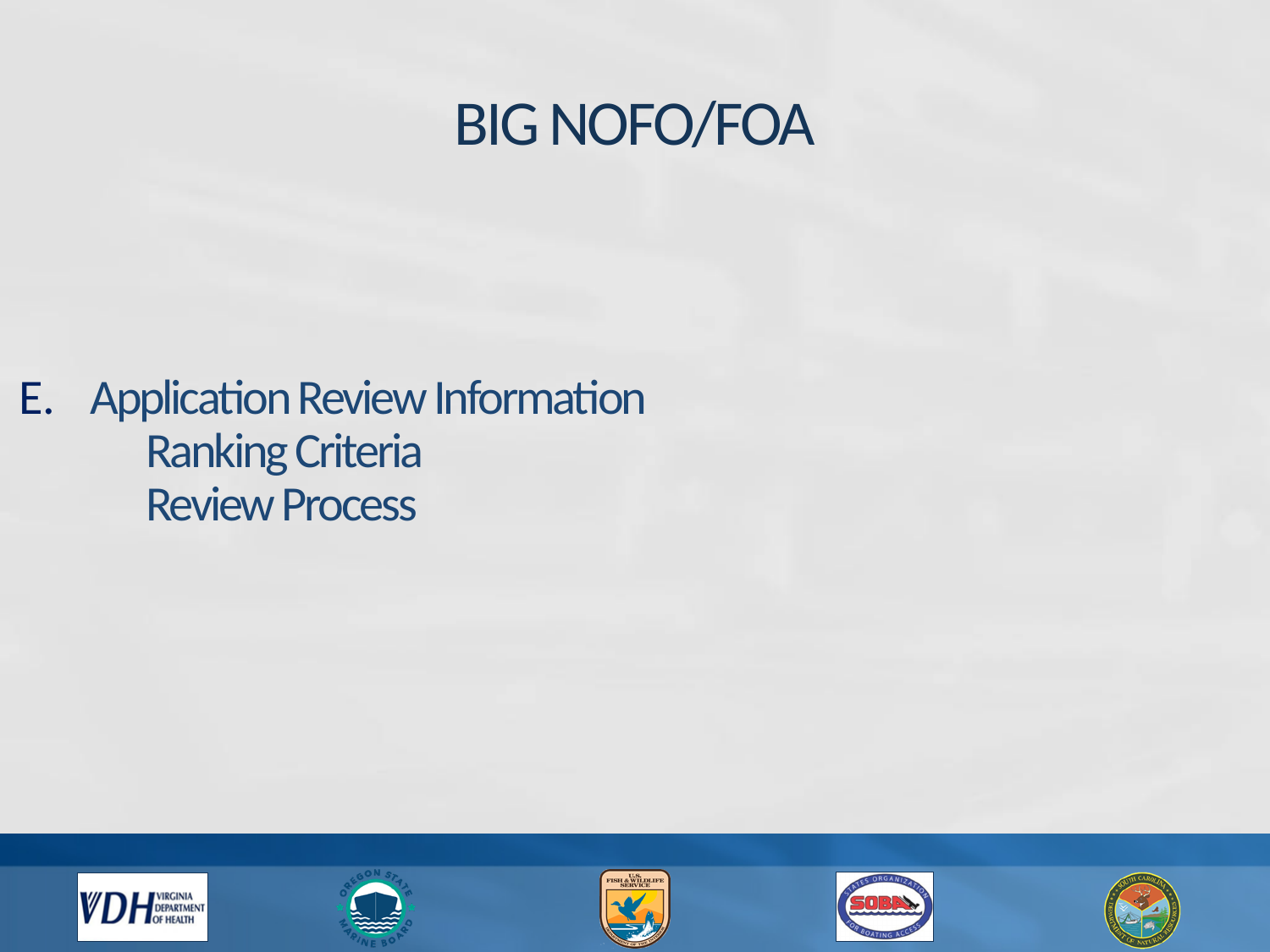

# BIG NOFO/FOA
Application Review Information
	Ranking Criteria
	Review Process